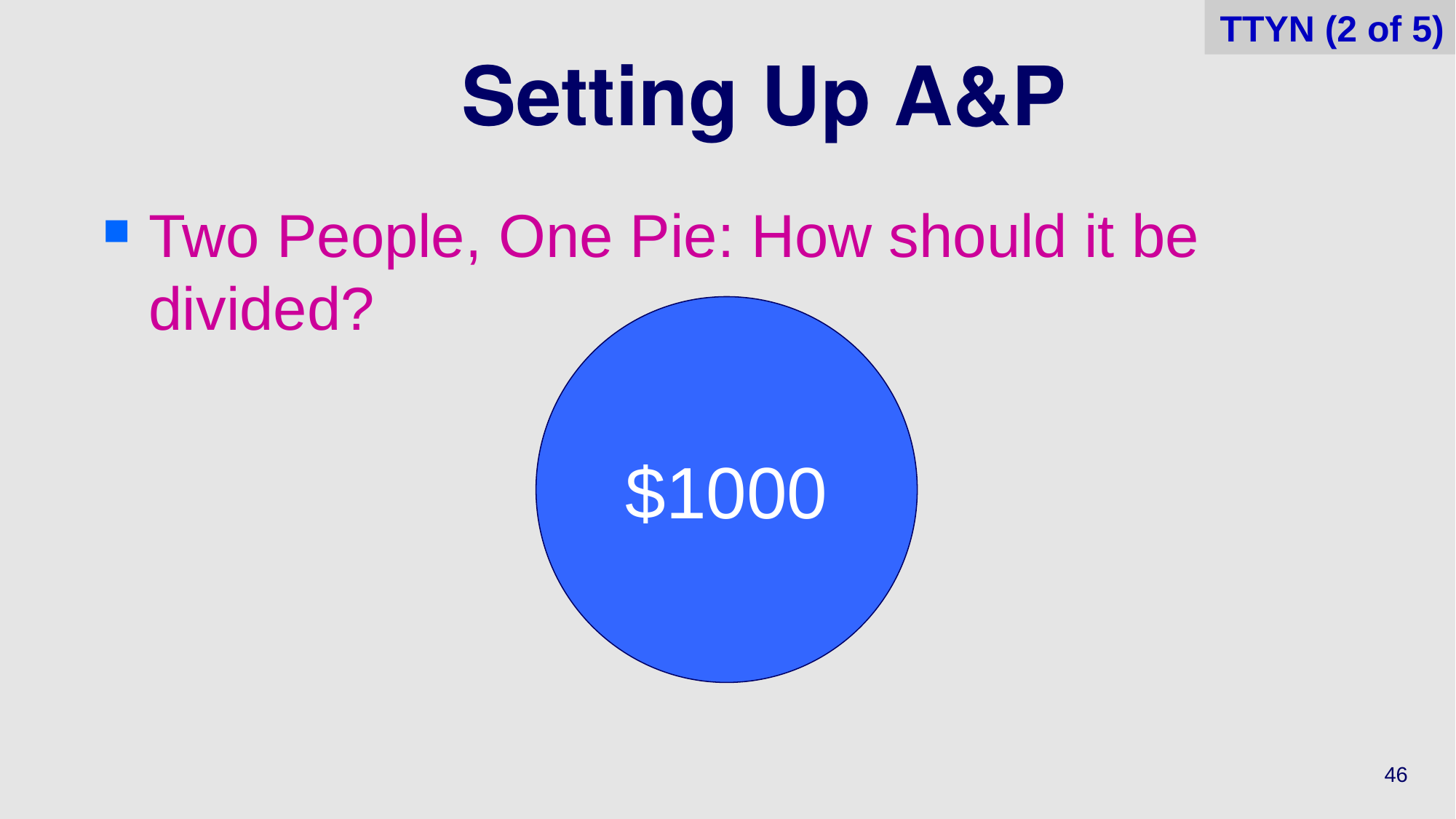

TTYN (2 of 5)
# Setting Up A&P
Two People, One Pie: How should it be divided?
$1000
46